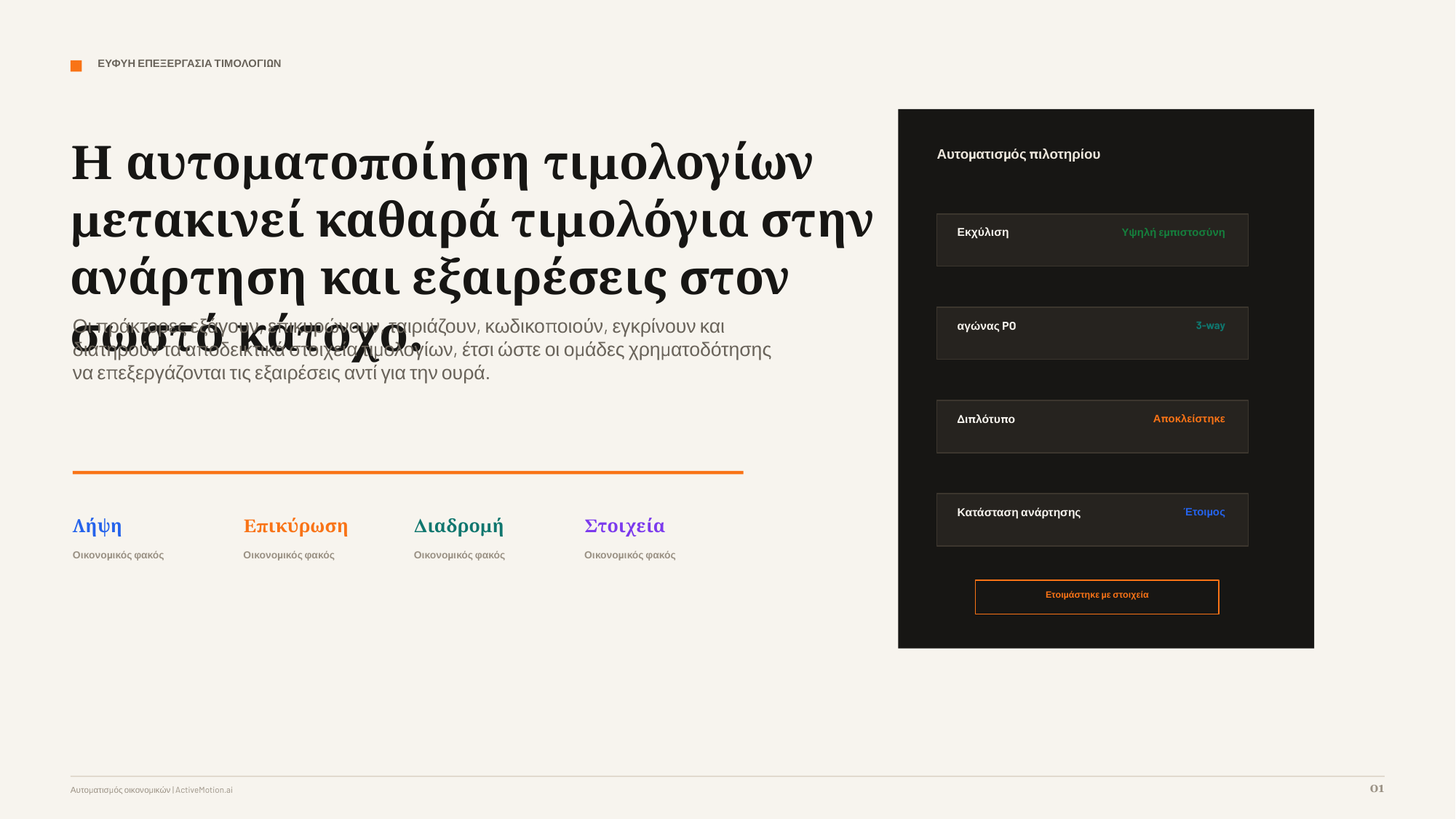

ΕΥΦΥΗ ΕΠΕΞΕΡΓΑΣΙΑ ΤΙΜΟΛΟΓΙΩΝ

Η αυτοματοποίηση τιμολογίων μετακινεί καθαρά τιμολόγια στην ανάρτηση και εξαιρέσεις στον σωστό κάτοχο.
Αυτοματισμός πιλοτηρίου

Εκχύλιση
Υψηλή εμπιστοσύνη

Οι πράκτορες εξάγουν, επικυρώνουν, ταιριάζουν, κωδικοποιούν, εγκρίνουν και διατηρούν τα αποδεικτικά στοιχεία τιμολογίων, έτσι ώστε οι ομάδες χρηματοδότησης να επεξεργάζονται τις εξαιρέσεις αντί για την ουρά.
αγώνας PO
3-way

Διπλότυπο
Αποκλείστηκε

Κατάσταση ανάρτησης
Έτοιμος
Λήψη
Επικύρωση
Διαδρομή
Στοιχεία
Οικονομικός φακός
Οικονομικός φακός
Οικονομικός φακός
Οικονομικός φακός

Ετοιμάστηκε με στοιχεία

01
Αυτοματισμός οικονομικών | ActiveMotion.ai